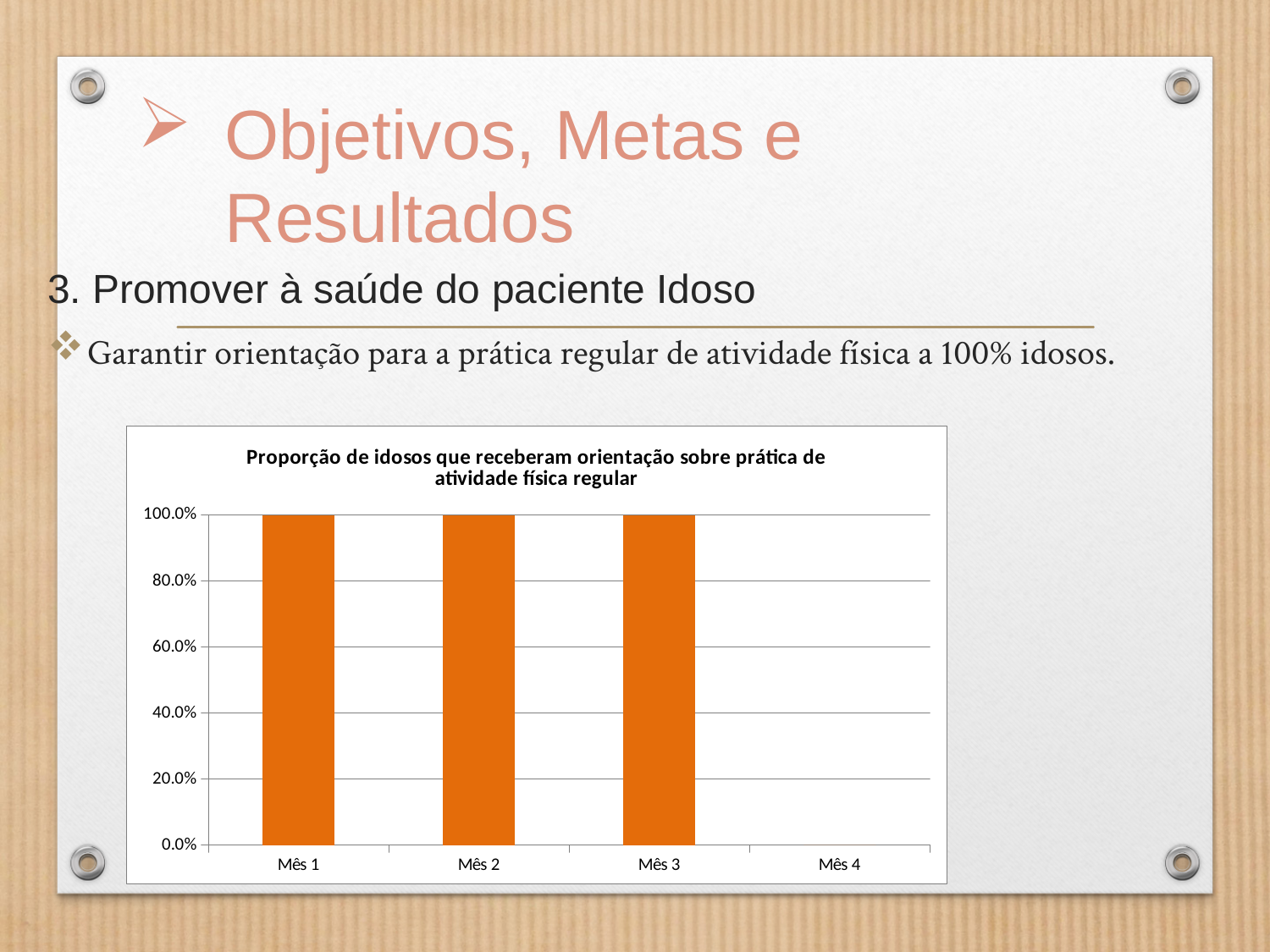

# Objetivos, Metas e Resultados
3. Promover à saúde do paciente Idoso
Garantir orientação para a prática regular de atividade física a 100% idosos.

### Chart:

| Category | Proporção de idosos que receberam orientação sobre prática de atividade física regular |
|---|---|
| Mês 1 | 1.0 |
| Mês 2 | 1.0 |
| Mês 3 | 1.0 |
| Mês 4 | 0.0 |